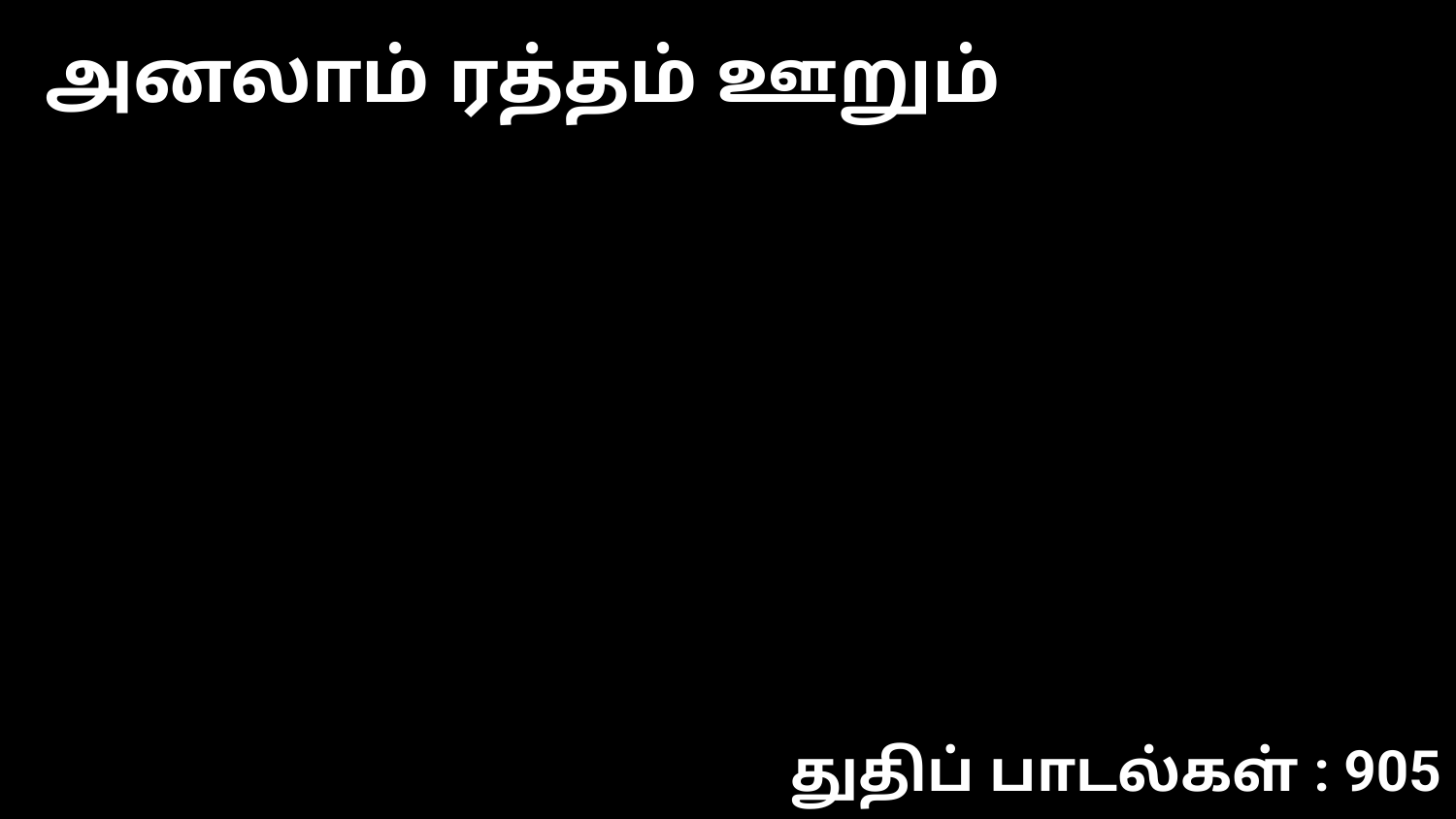

அனலாம் ரத்தம் ஊறும்
துதிப் பாடல்கள் : 905